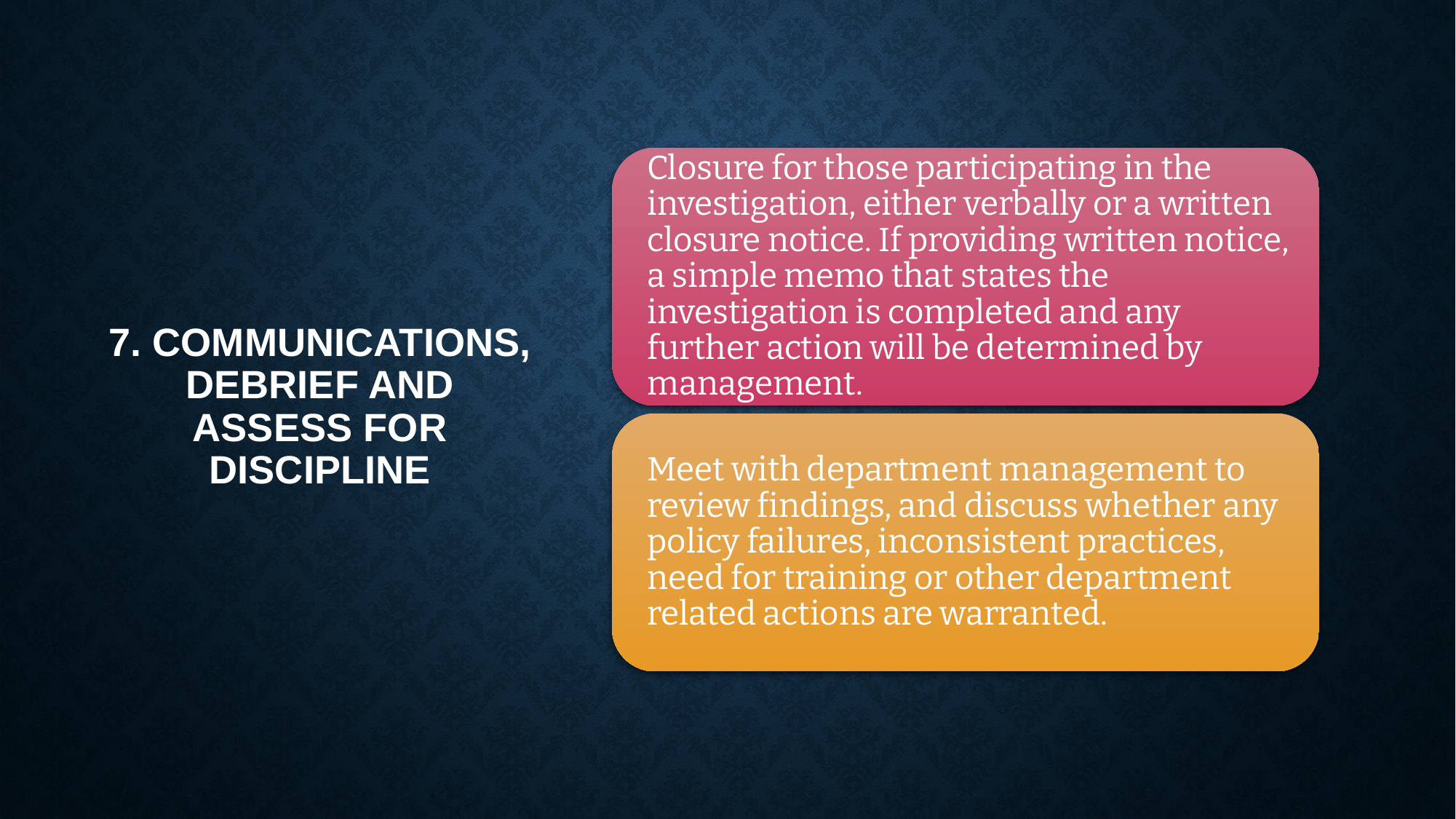

# 7. Communications, Debrief and Assess for Discipline
Closure for those participating in the investigation, either verbally or a written closure notice. If providing written notice, a simple memo that states the investigation is completed and any further action will be determined by management.
Meet with department management to review findings, and discuss whether any policy failures, inconsistent practices, need for training or other department related actions are warranted.